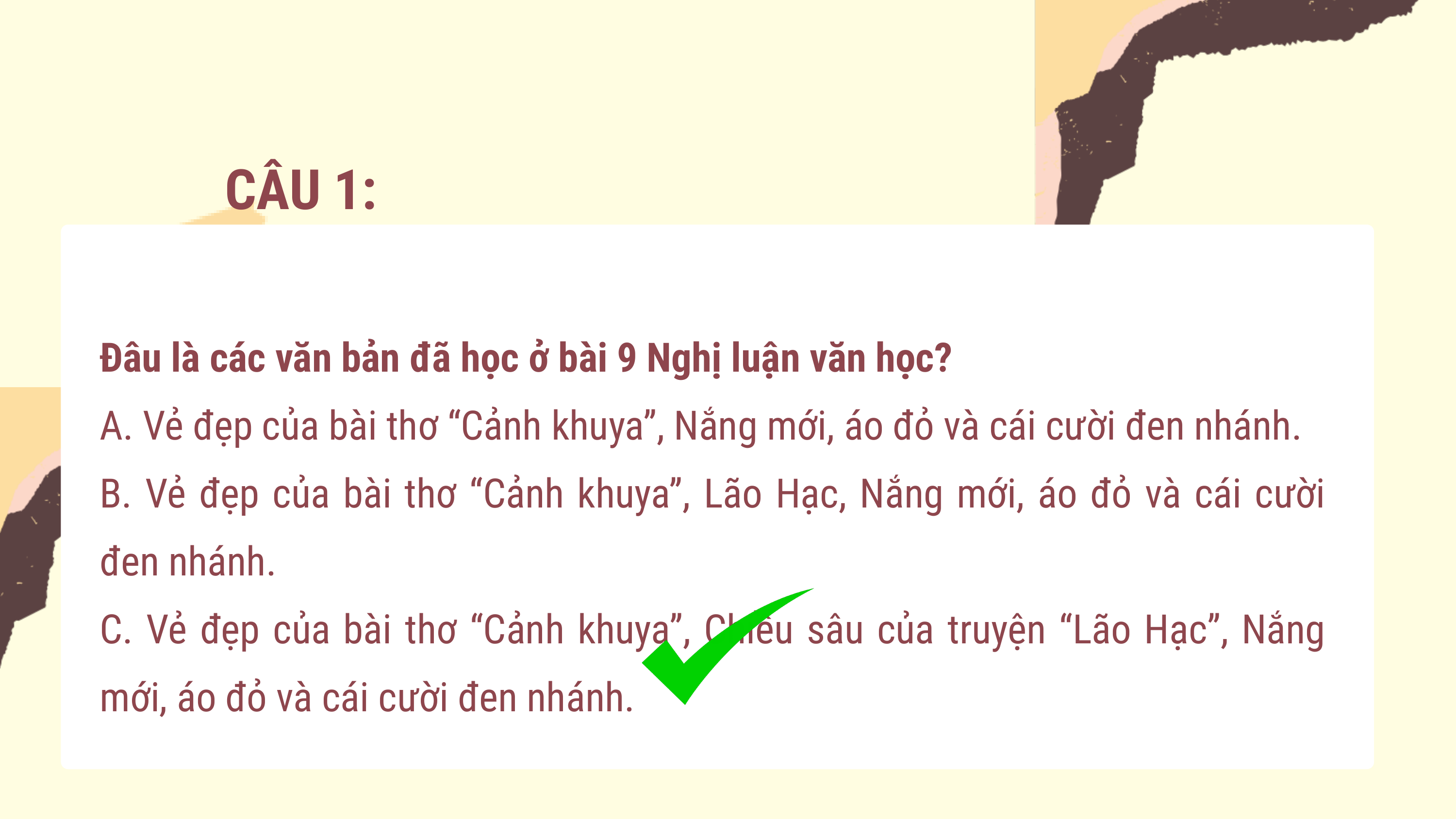

CÂU 1:

Đâu là các văn bản đã học ở bài 9 Nghị luận văn học?
A. Vẻ đẹp của bài thơ “Cảnh khuya”, Nắng mới, áo đỏ và cái cười đen nhánh.
B. Vẻ đẹp của bài thơ “Cảnh khuya”, Lão Hạc, Nắng mới, áo đỏ và cái cười đen nhánh.
C. Vẻ đẹp của bài thơ “Cảnh khuya”, Chiều sâu của truyện “Lão Hạc”, Nắng mới, áo đỏ và cái cười đen nhánh.